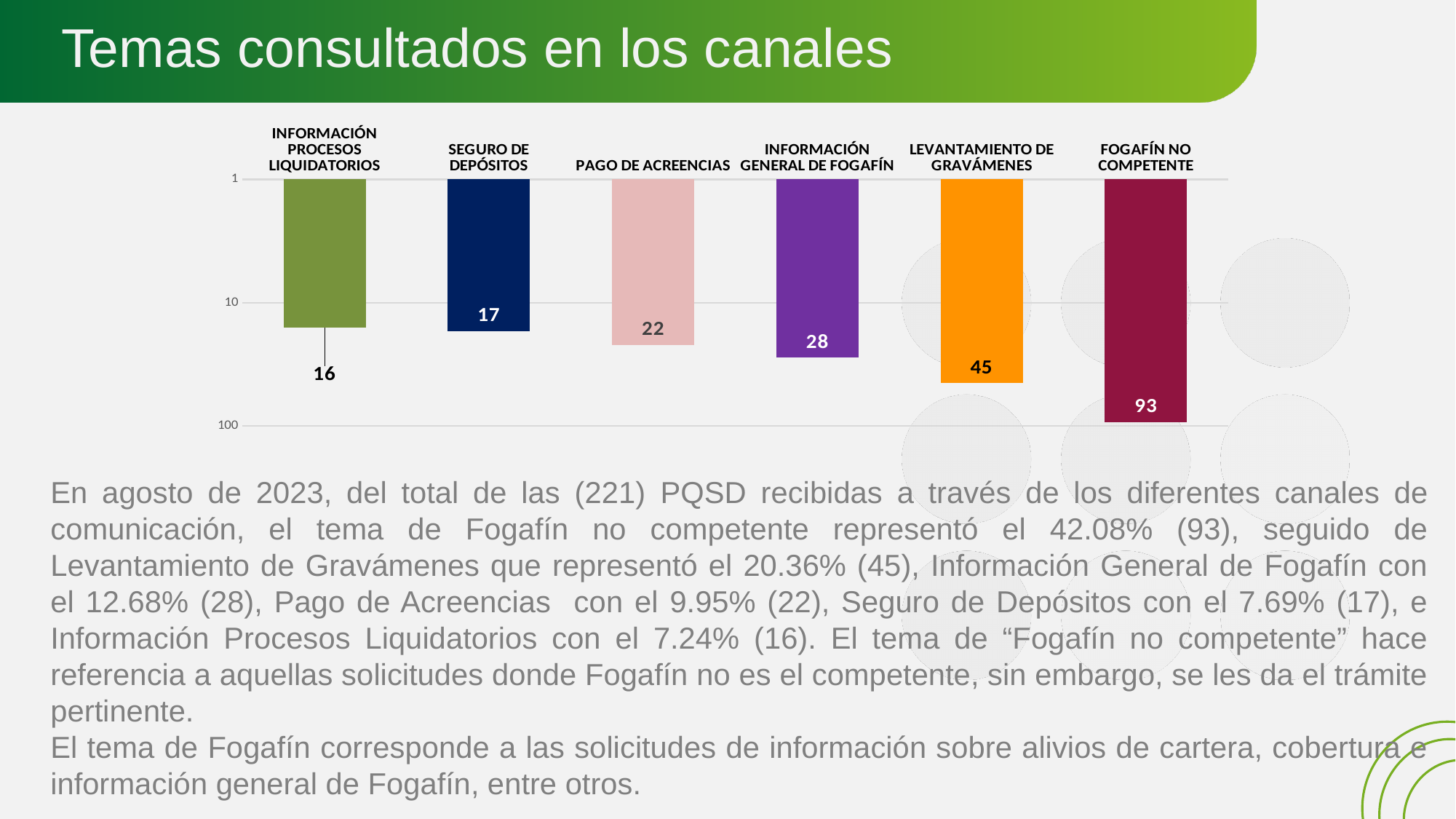

# Temas consultados en los canales

### Chart

| Category |
|---|

### Chart

| Category |  |
|---|---|
| INFORMACIÓN PROCESOS LIQUIDATORIOS | 16.0 |
| SEGURO DE DEPÓSITOS | 17.0 |
| PAGO DE ACREENCIAS  | 22.0 |
| INFORMACIÓN GENERAL DE FOGAFÍN | 28.0 |
| LEVANTAMIENTO DE GRAVÁMENES | 45.0 |
| FOGAFÍN NO COMPETENTE | 93.0 |
En agosto de 2023, del total de las (221) PQSD recibidas a través de los diferentes canales de comunicación, el tema de Fogafín no competente representó el 42.08% (93), seguido de Levantamiento de Gravámenes que representó el 20.36% (45), Información General de Fogafín con el 12.68% (28), Pago de Acreencias  con el 9.95% (22), Seguro de Depósitos con el 7.69% (17), e Información Procesos Liquidatorios con el 7.24% (16). El tema de “Fogafín no competente” hace referencia a aquellas solicitudes donde Fogafín no es el competente, sin embargo, se les da el trámite pertinente.
El tema de Fogafín corresponde a las solicitudes de información sobre alivios de cartera, cobertura e información general de Fogafín, entre otros.